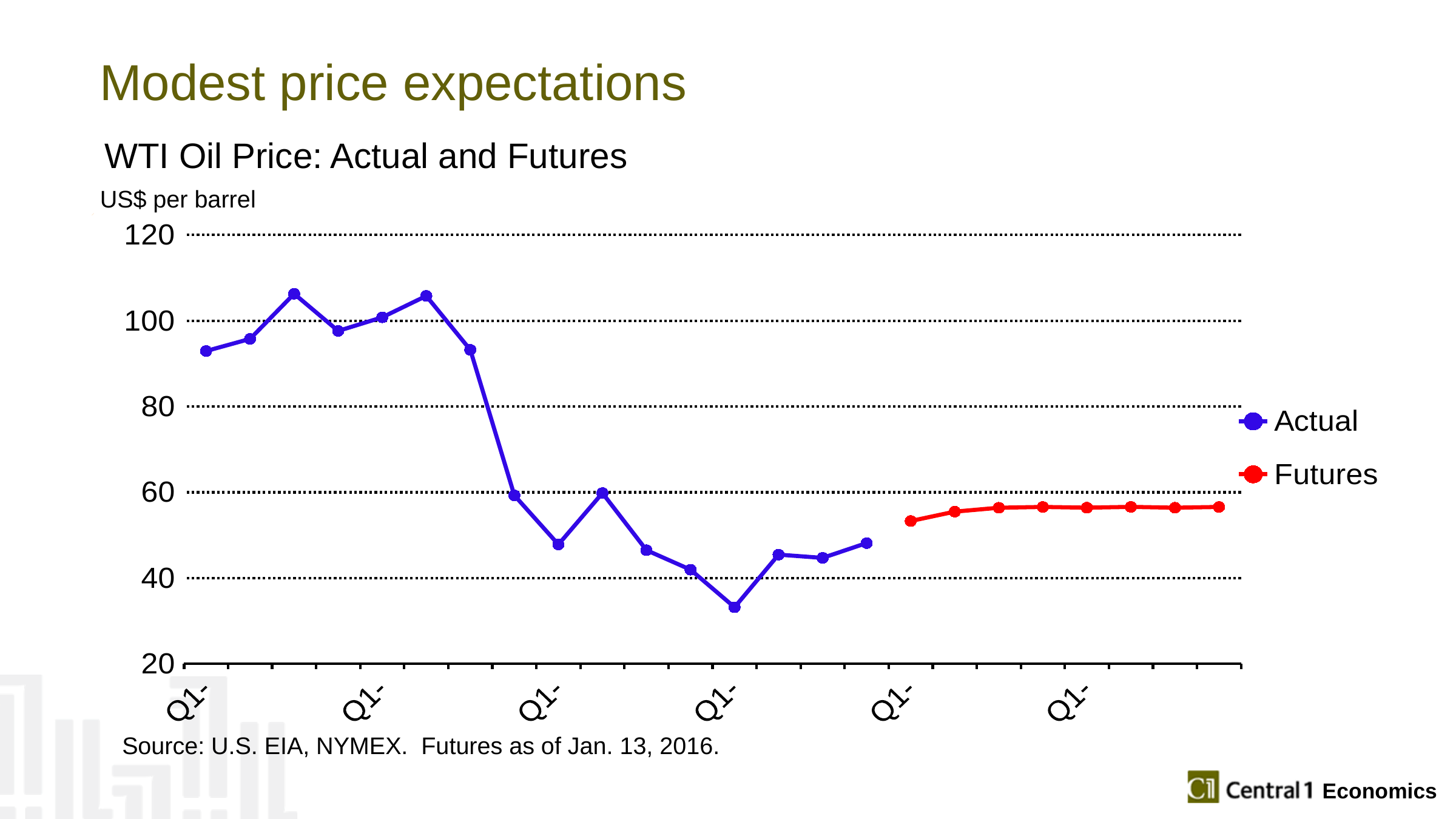

# Modest price expectations
WTI Oil Price: Actual and Futures
US$ per barrel

### Chart

| Category | Actual | Futures |
|---|---|---|
| Q1-13 | 92.94 | None |
| Q2 2013 | 95.77 | None |
| Q3 2013 | 106.29 | None |
| Q4 2013 | 97.63 | None |
| Q1-14 | 100.8 | None |
| Q2 2014 | 105.79 | None |
| Q3 2014 | 93.2099999999999 | None |
| Q4 2014 | 59.29 | None |
| Q1-15 | 47.82 | None |
| Q2 2015 | 59.82 | None |
|  | 46.49 | None |
|  | 41.949999999999996 | None |
| Q1-16 | 33.18 | None |
|  | 45.46 | None |
|  | 44.7 | None |
|  | 48.15 | None |
| Q1-17 | None | 53.29 |
|  | None | 55.48 |
|  | None | 56.39 |
|  | None | 56.57 |
| Q1-18 | None | 56.41 |
Source: U.S. EIA, NYMEX.  Futures as of Jan. 13, 2016.